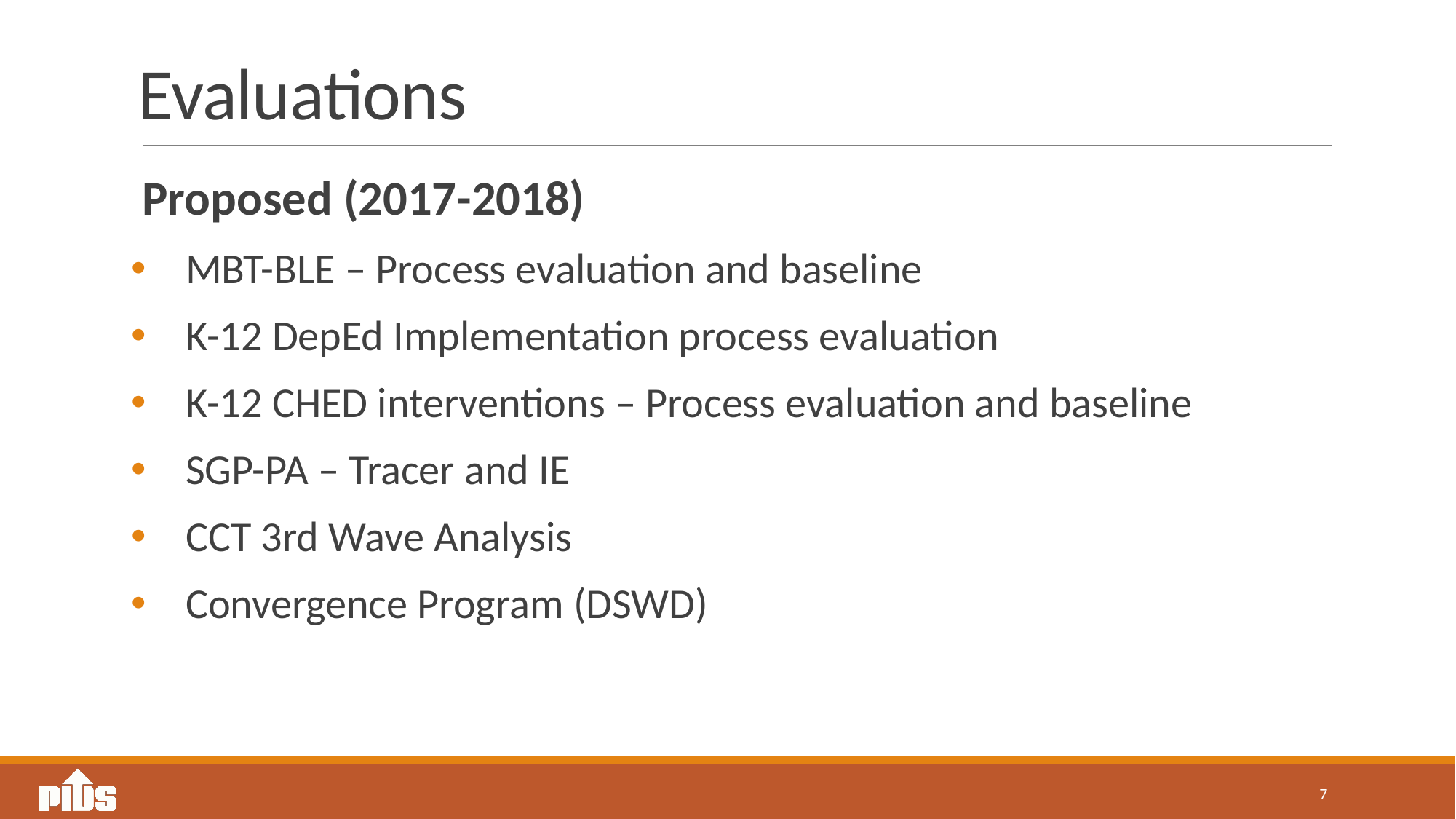

# Evaluations
Proposed (2017-2018)
MBT-BLE – Process evaluation and baseline
K-12 DepEd Implementation process evaluation
K-12 CHED interventions – Process evaluation and baseline
SGP-PA – Tracer and IE
CCT 3rd Wave Analysis
Convergence Program (DSWD)

7